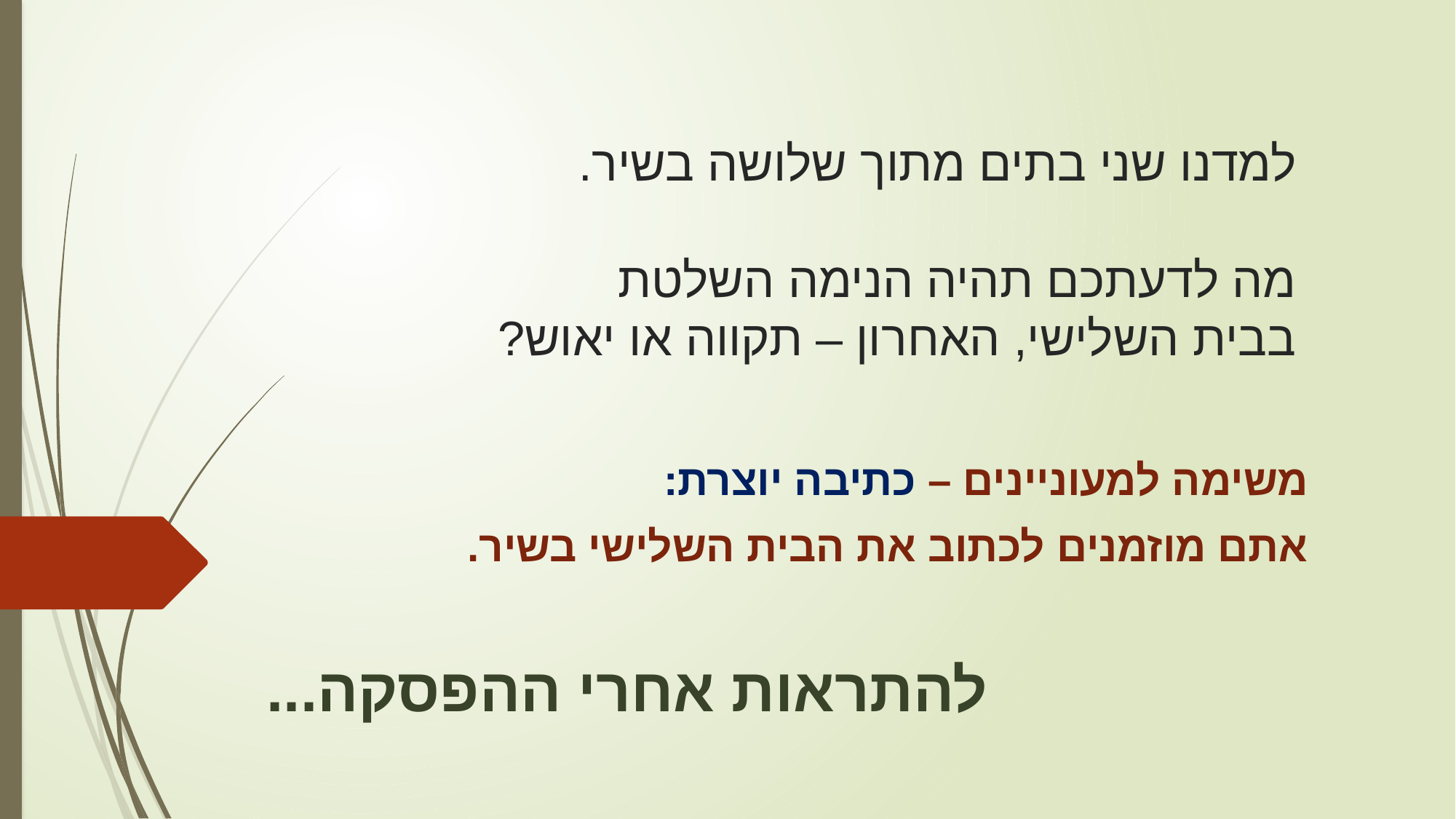

# למדנו שני בתים מתוך שלושה בשיר. מה לדעתכם תהיה הנימה השלטת בבית השלישי, האחרון – תקווה או יאוש?
משימה למעוניינים – כתיבה יוצרת:
אתם מוזמנים לכתוב את הבית השלישי בשיר.

להתראות אחרי ההפסקה...